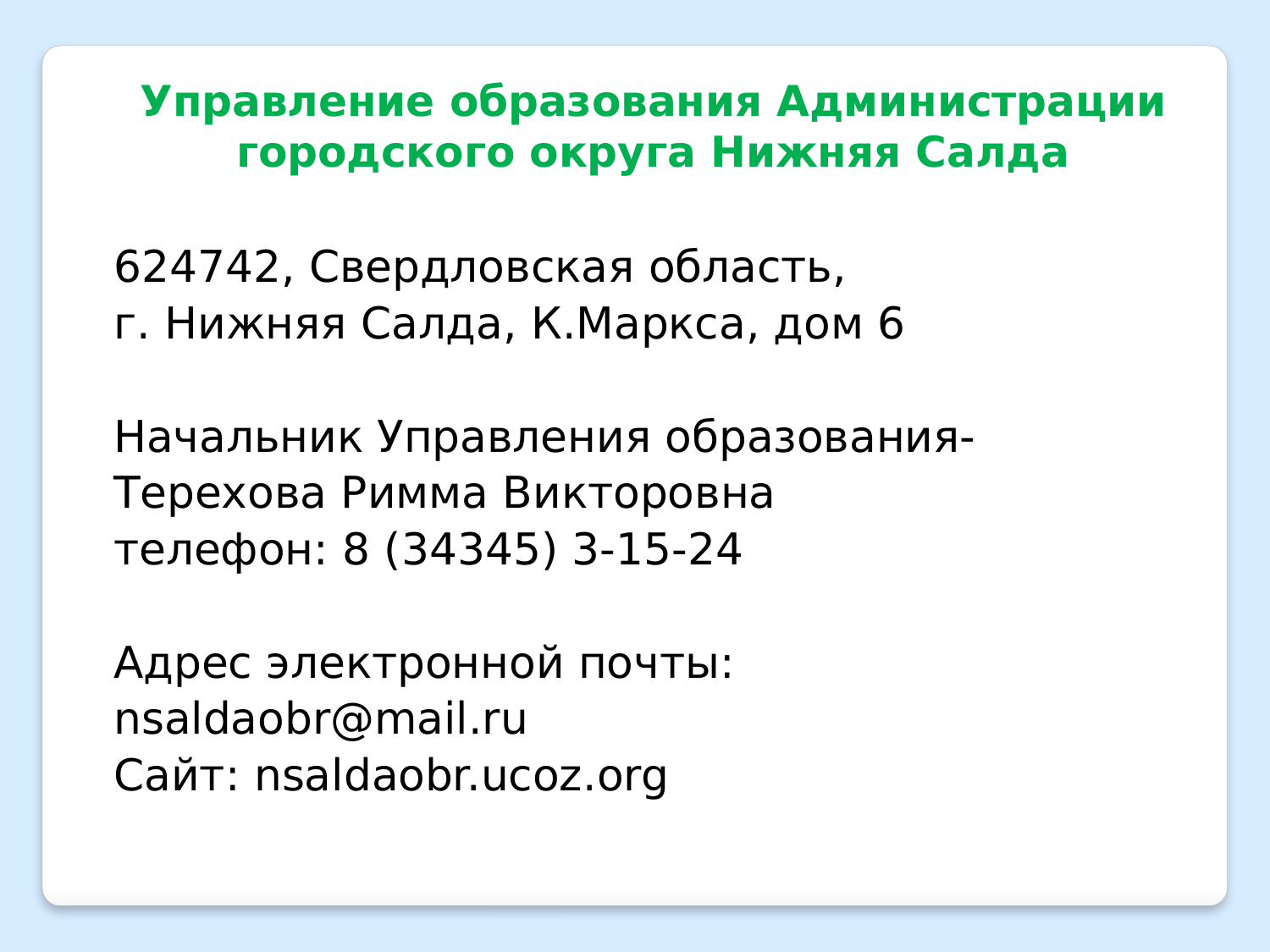

Управление образования Администрации городского округа Нижняя Салда
624742, Свердловская область,
г. Нижняя Салда, К.Маркса, дом 6

Начальник Управления образования-
Терехова Римма Викторовна
телефон: 8 (34345) 3-15-24

Адрес электронной почты:
nsaldaobr@mail.ru
Сайт: nsaldaobr.ucoz.org